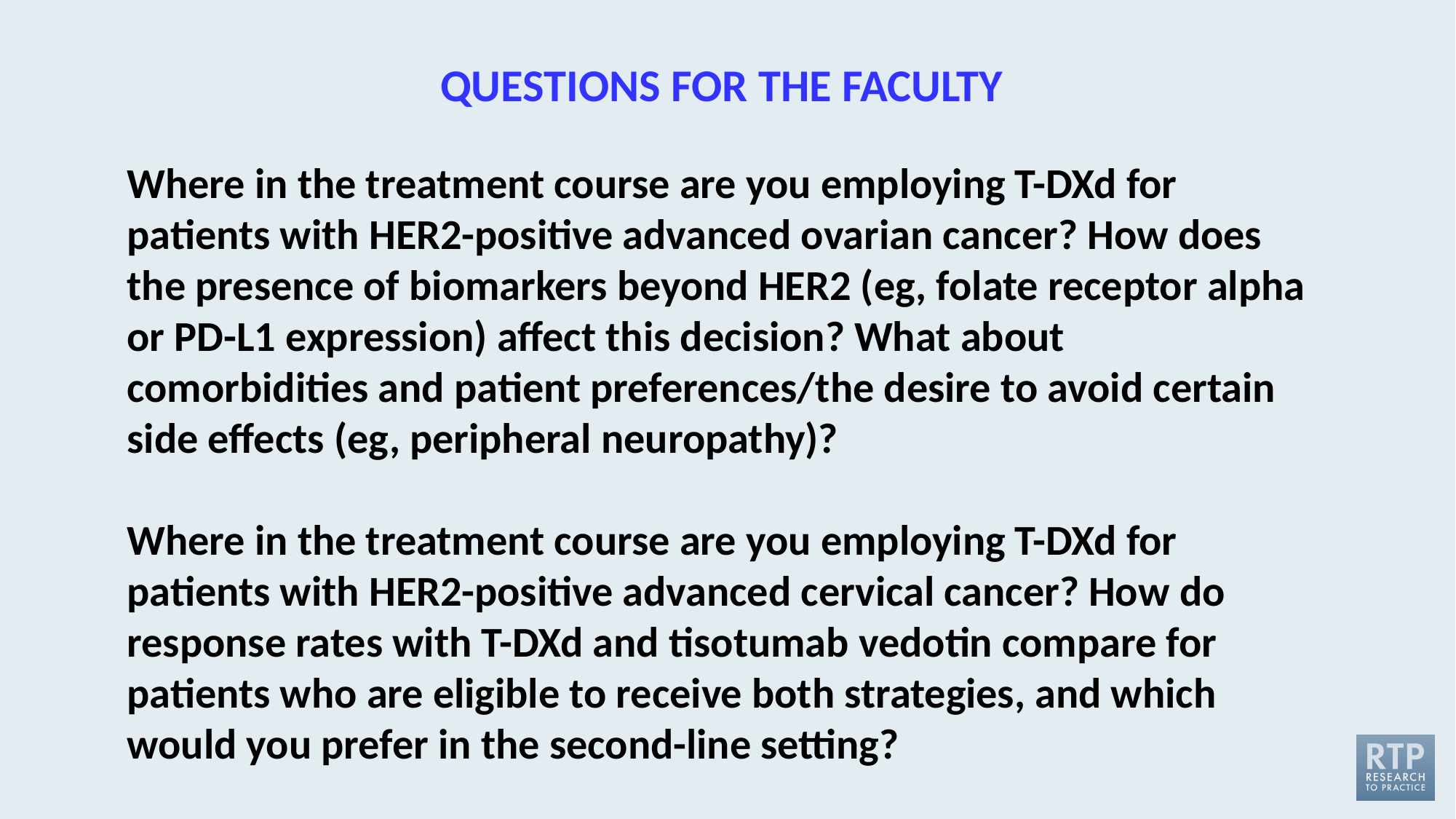

QUESTIONS FOR THE FACULTY
Where in the treatment course are you employing T-DXd for patients with HER2-positive advanced ovarian cancer? How does the presence of biomarkers beyond HER2 (eg, folate receptor alpha or PD-L1 expression) affect this decision? What about comorbidities and patient preferences/the desire to avoid certain side effects (eg, peripheral neuropathy)?

Where in the treatment course are you employing T-DXd for patients with HER2-positive advanced cervical cancer? How do response rates with T-DXd and tisotumab vedotin compare for patients who are eligible to receive both strategies, and which would you prefer in the second-line setting?